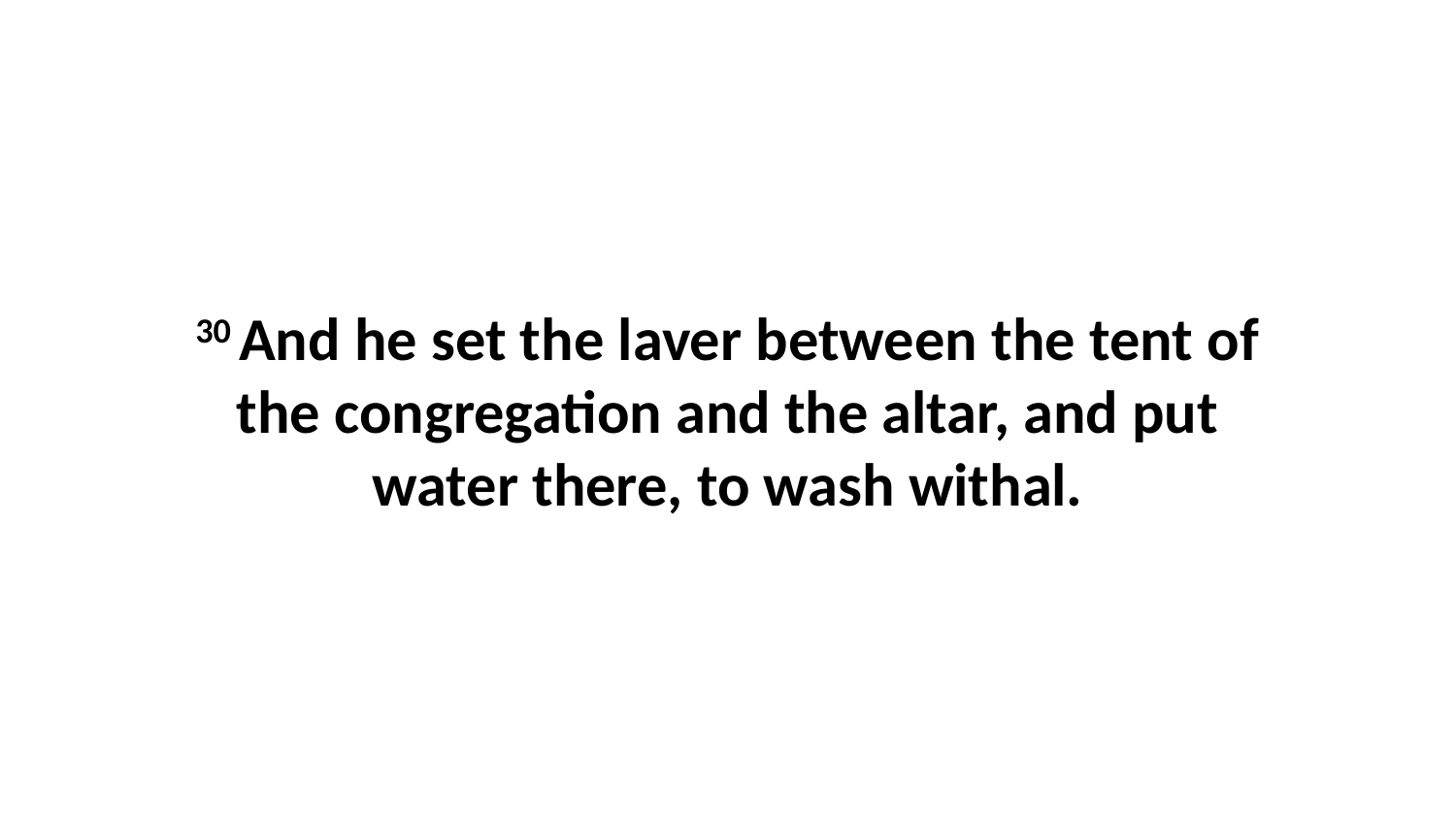

30 And he set the laver between the tent of the congregation and the altar, and put water there, to wash withal.